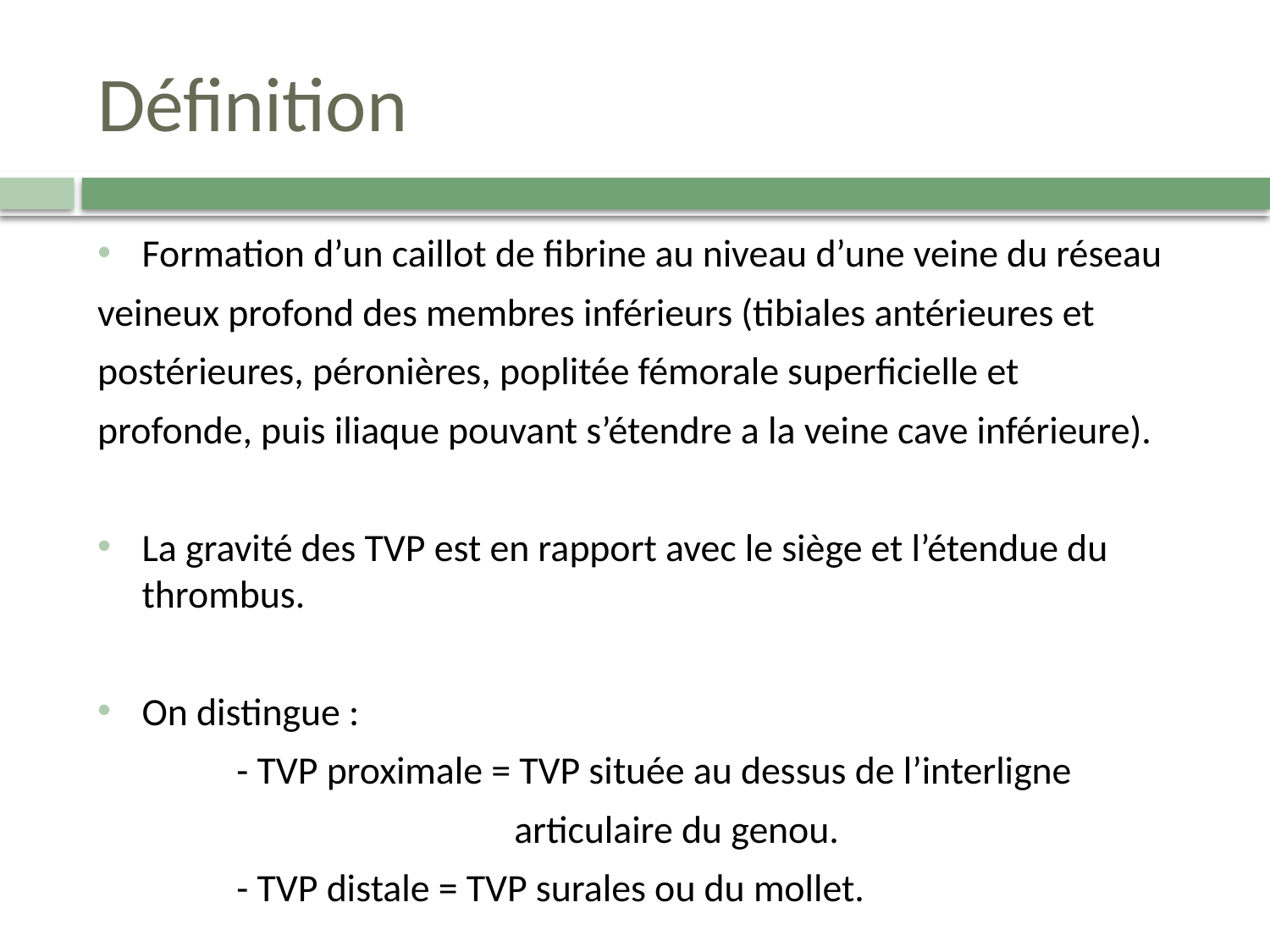

# Définition
Formation d’un caillot de fibrine au niveau d’une veine du réseau
veineux profond des membres inférieurs (tibiales antérieures et
postérieures, péronières, poplitée fémorale superficielle et
profonde, puis iliaque pouvant s’étendre a la veine cave inférieure).

La gravité des TVP est en rapport avec le siège et l’étendue du thrombus.

On distingue :
                - TVP proximale = TVP située au dessus de l’interligne
                                                articulaire du genou.
                - TVP distale = TVP surales ou du mollet.